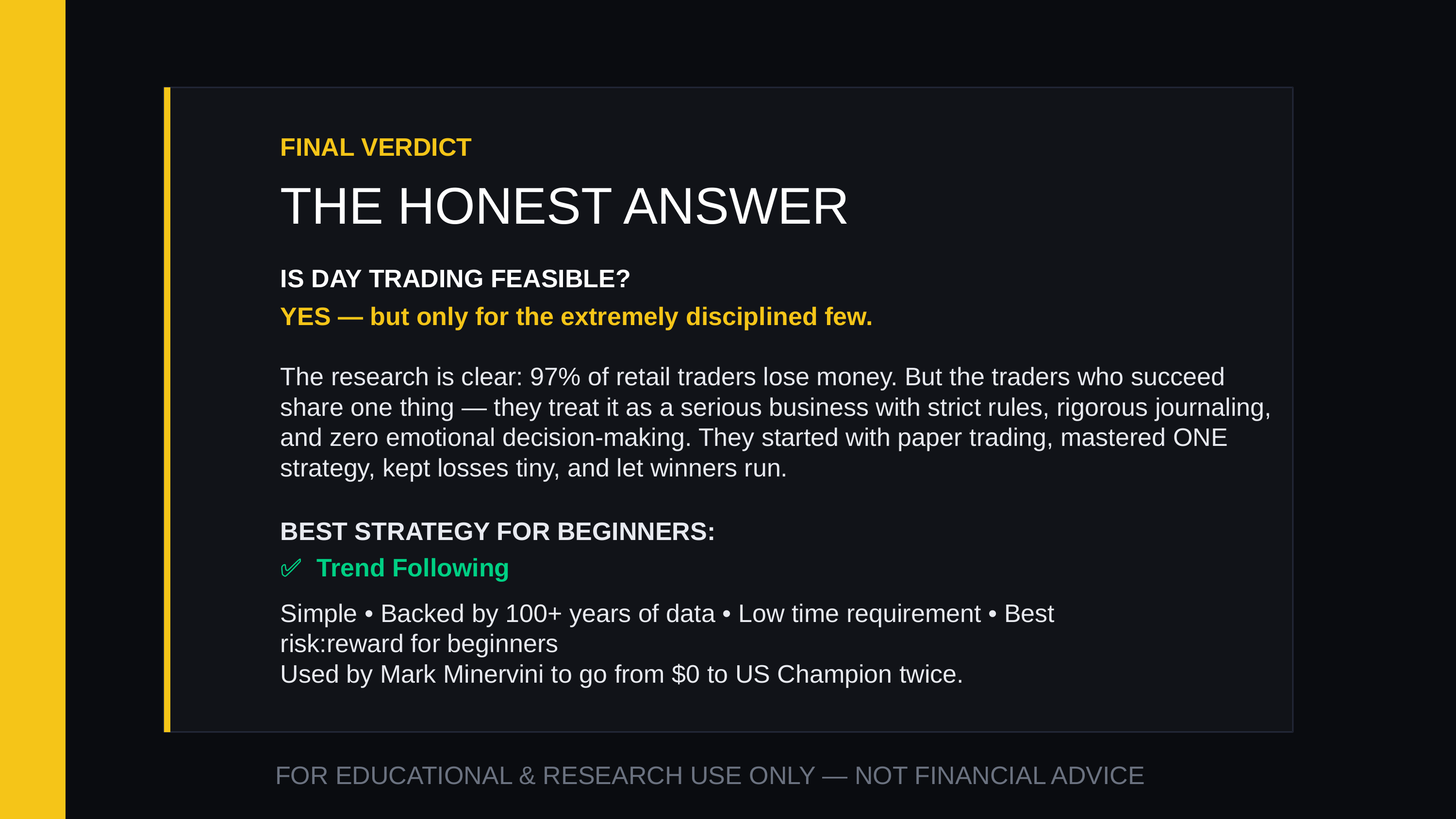

FINAL VERDICT
THE HONEST ANSWER
IS DAY TRADING FEASIBLE?
YES — but only for the extremely disciplined few.
The research is clear: 97% of retail traders lose money. But the traders who succeed share one thing — they treat it as a serious business with strict rules, rigorous journaling, and zero emotional decision-making. They started with paper trading, mastered ONE strategy, kept losses tiny, and let winners run.
BEST STRATEGY FOR BEGINNERS:
✅  Trend Following
Simple • Backed by 100+ years of data • Low time requirement • Best risk:reward for beginners
Used by Mark Minervini to go from $0 to US Champion twice.
FOR EDUCATIONAL & RESEARCH USE ONLY — NOT FINANCIAL ADVICE